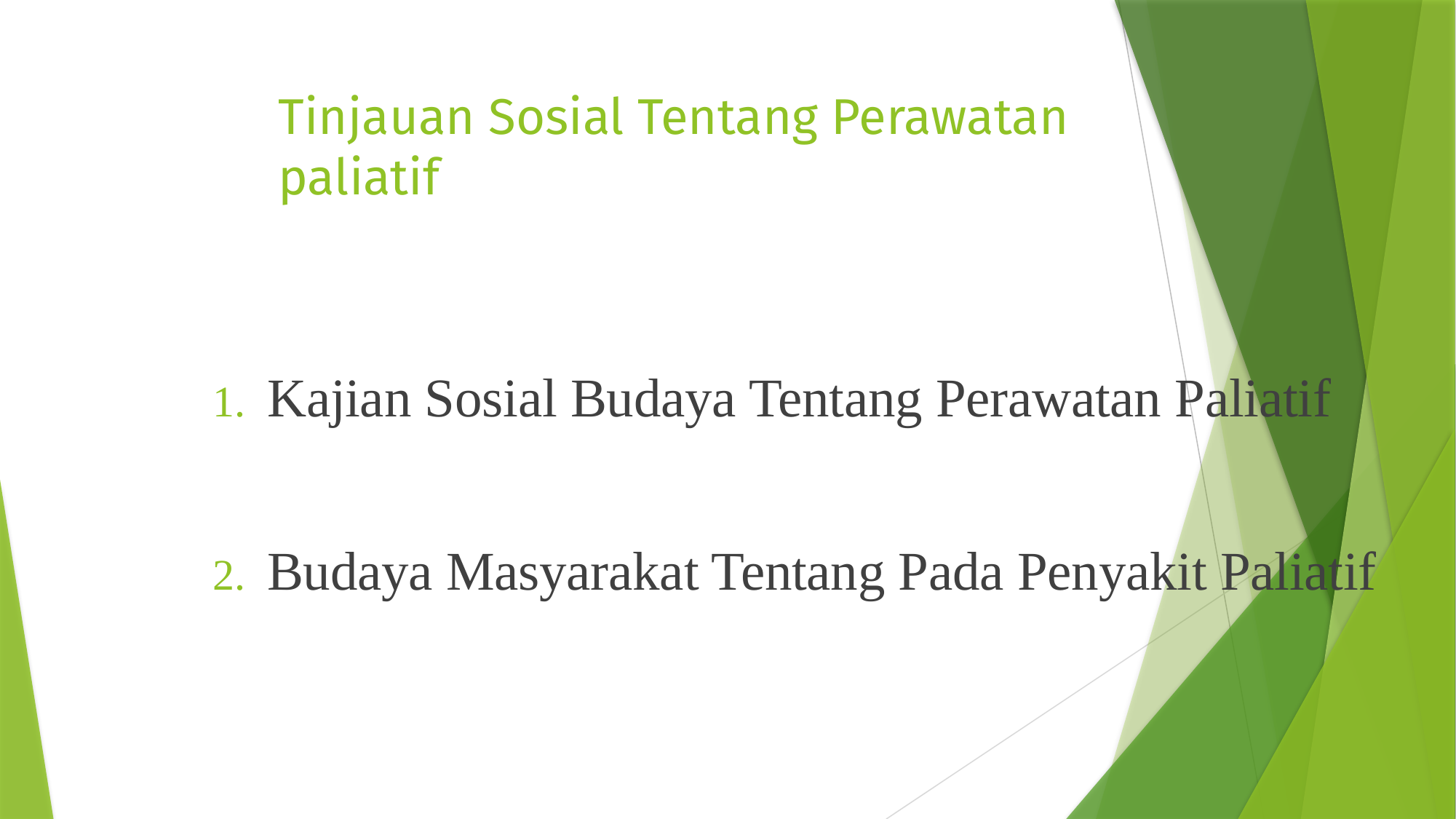

# Tinjauan Sosial Tentang Perawatan paliatif
Kajian Sosial Budaya Tentang Perawatan Paliatif
Budaya Masyarakat Tentang Pada Penyakit Paliatif